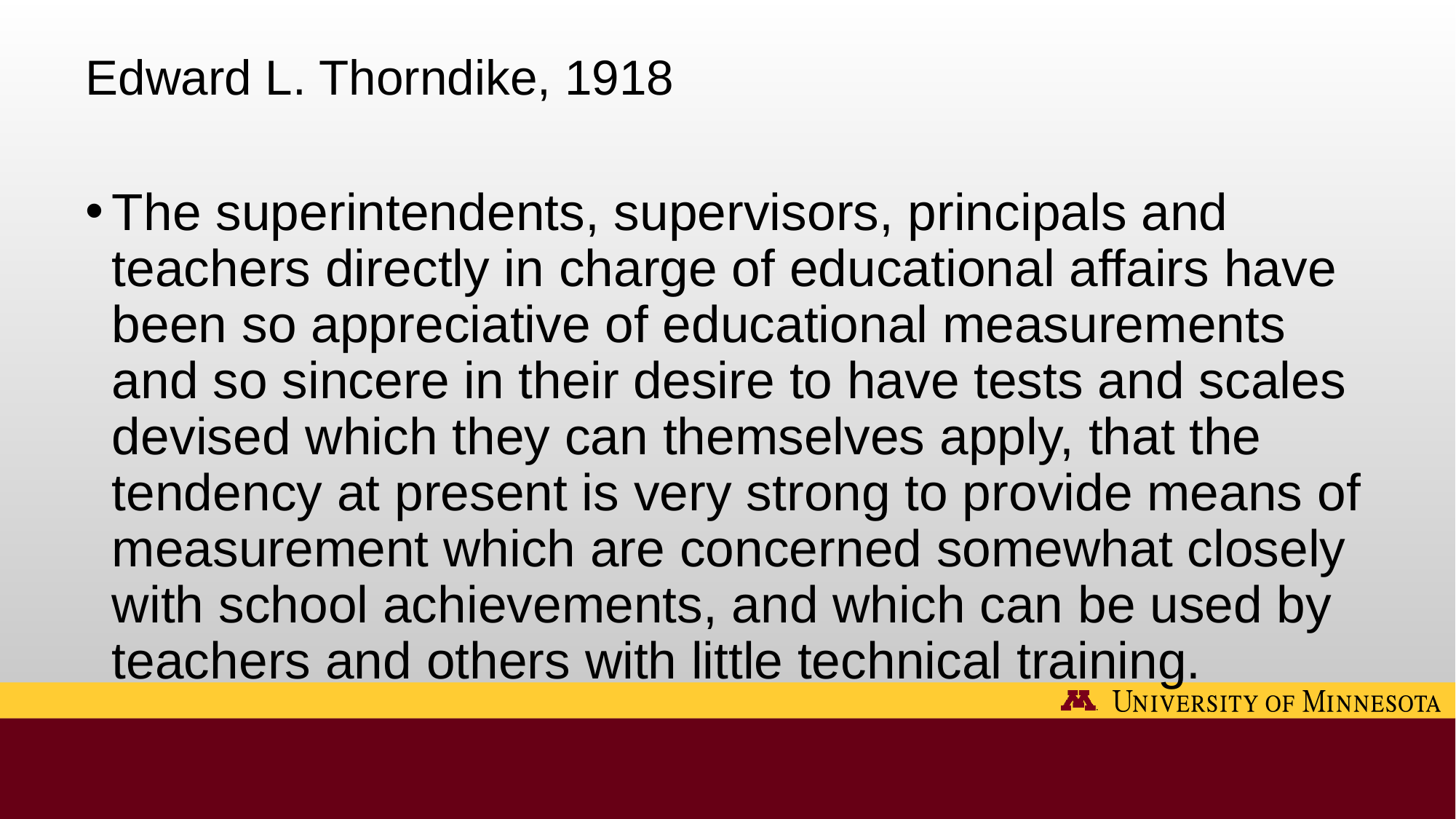

Edward L. Thorndike, 1918

The superintendents, supervisors, principals and teachers directly in charge of educational affairs have been so appreciative of educational measurements and so sincere in their desire to have tests and scales devised which they can themselves apply, that the tendency at present is very strong to provide means of measurement which are concerned somewhat closely with school achievements, and which can be used by teachers and others with little technical training.
#